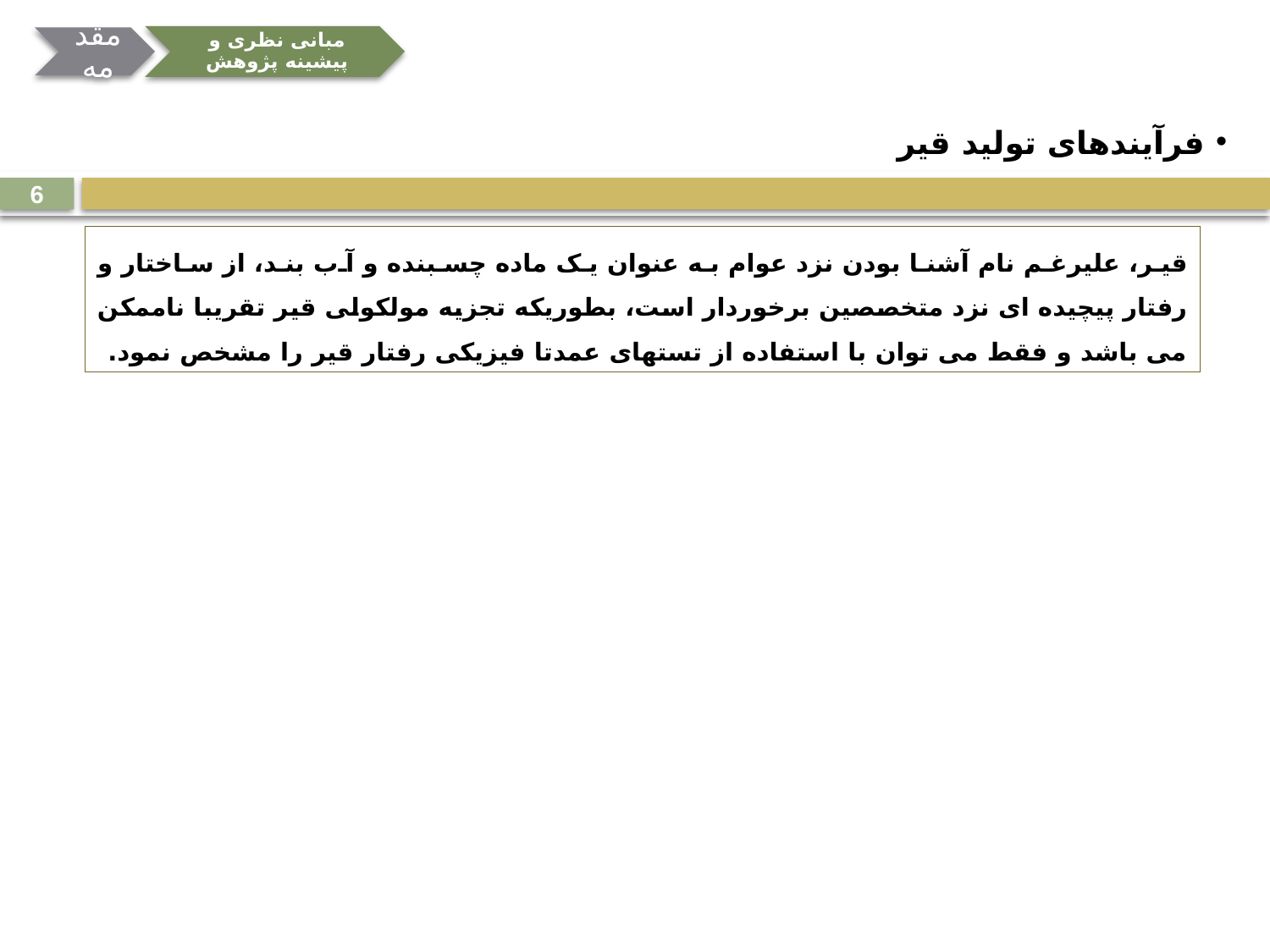

مقدمه
مبانی نظری و پیشینه پژوهش
 فرآیندهای تولید قیر
6
قیر، علیرغم نام آشنا بودن نزد عوام به عنوان یک ماده چسبنده و آب بند، از ساختار و رفتار پیچیده ای نزد متخصصین برخوردار است، بطوریکه تجزیه مولکولی قیر تقریبا ناممکن می باشد و فقط می توان با استفاده از تستهای عمدتا فیزیکی رفتار قیر را مشخص نمود.